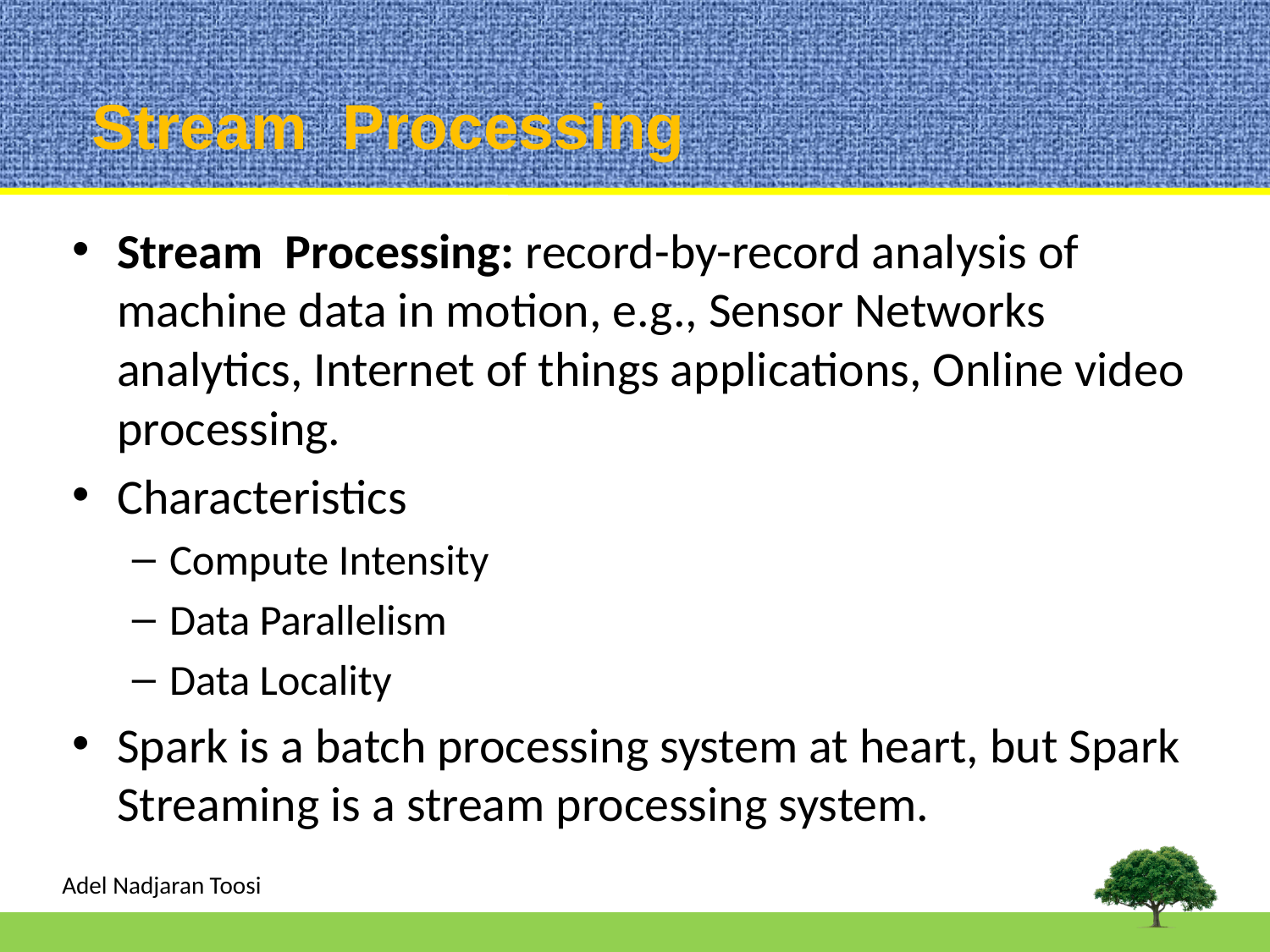

# Stream  Processing
Stream  Processing: record-by-record analysis of machine data in motion, e.g., Sensor Networks analytics, Internet of things applications, Online video processing.
Characteristics
Compute Intensity
Data Parallelism
Data Locality
Spark is a batch processing system at heart, but Spark Streaming is a stream processing system.